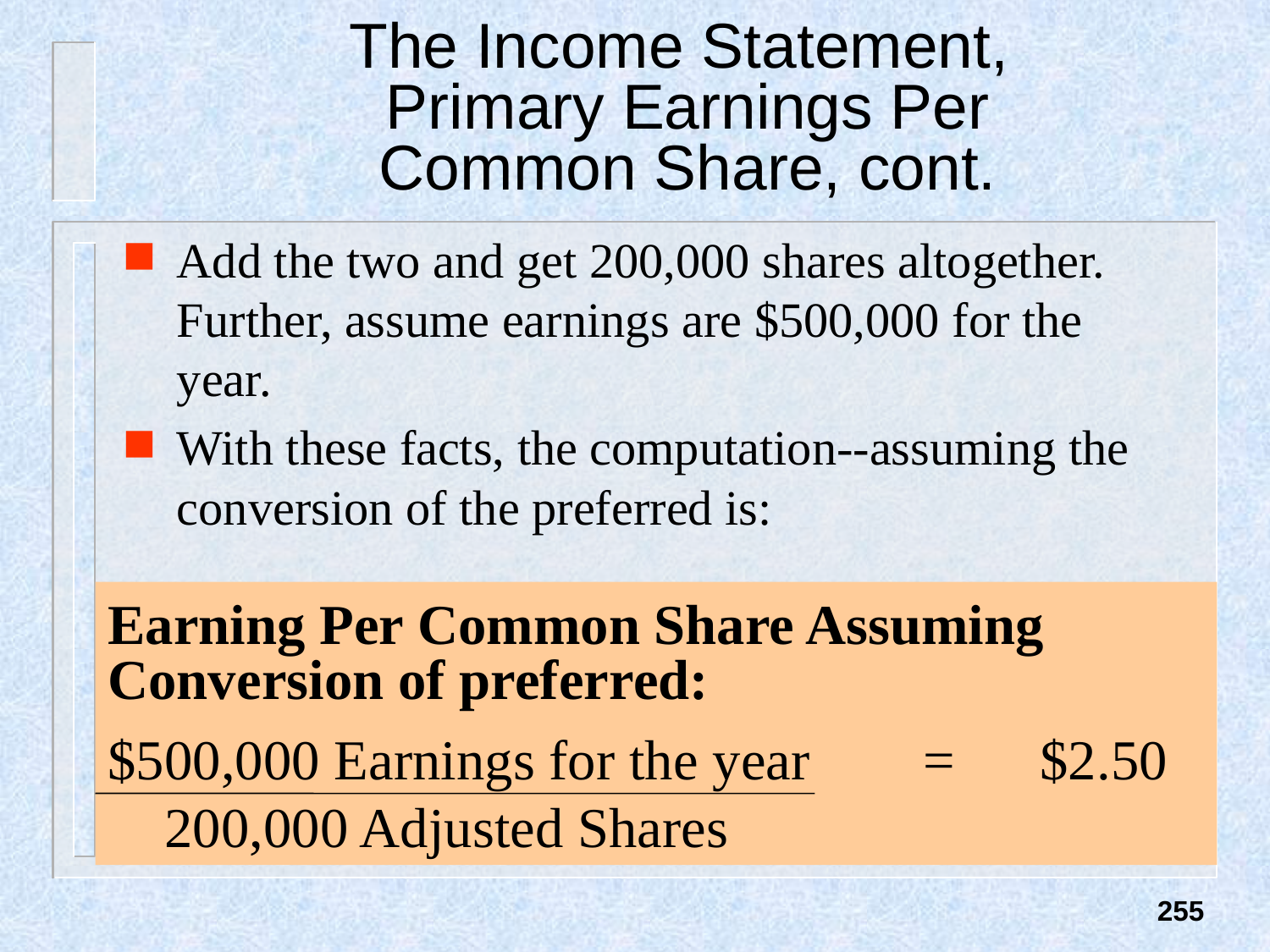

# The Income Statement, Primary Earnings Per Common Share, cont.
Add the two and get 200,000 shares altogether.  Further, assume earnings are $500,000 for the year.
With these facts, the computation--assuming the conversion of the preferred is:
Earning Per Common Share Assuming
Conversion of preferred:
$500,000 Earnings for the year        =      $2.50
    200,000 Adjusted Shares

255